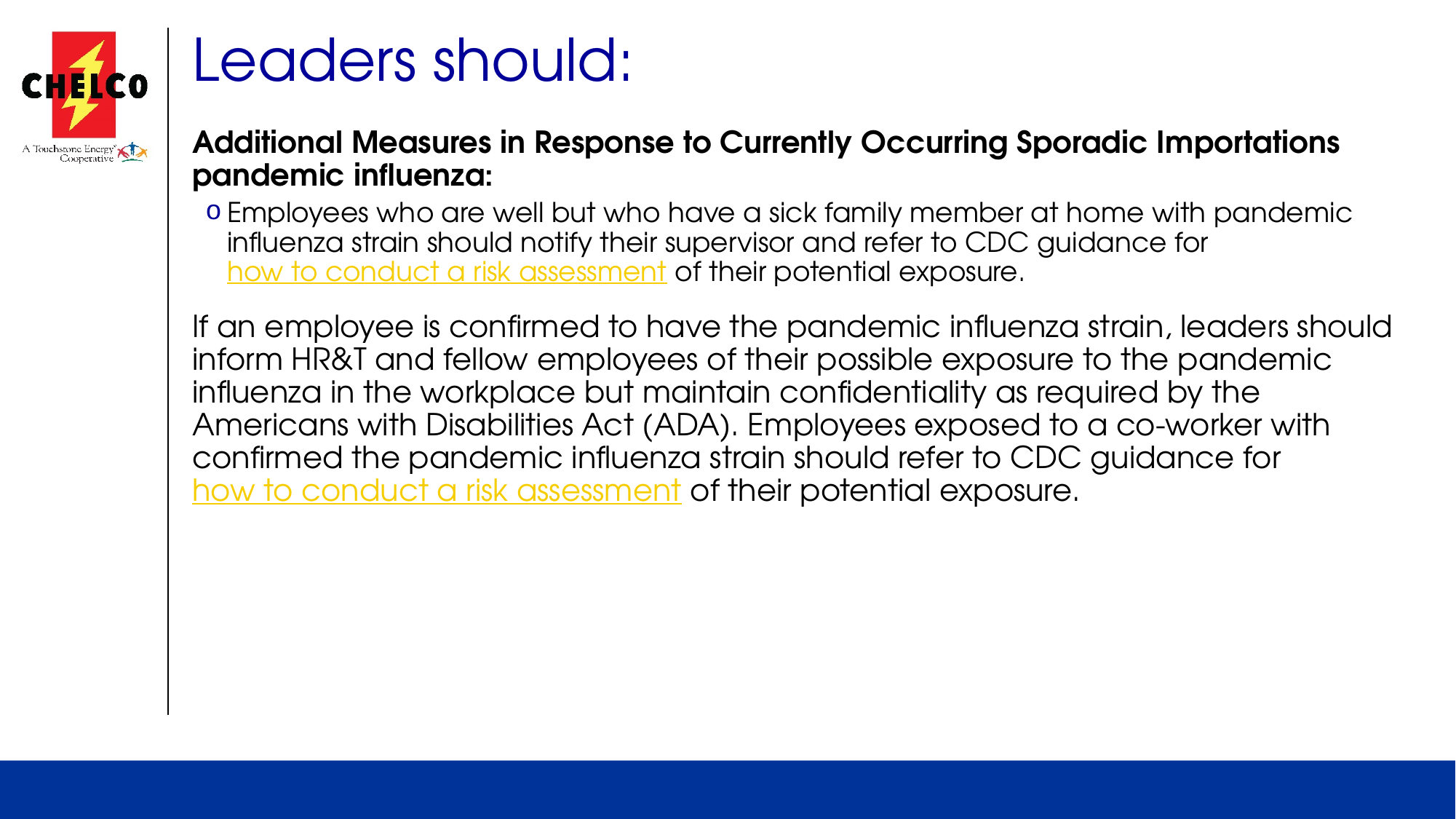

# Leaders should:
Additional Measures in Response to Currently Occurring Sporadic Importations pandemic influenza:
Employees who are well but who have a sick family member at home with pandemic influenza strain should notify their supervisor and refer to CDC guidance for how to conduct a risk assessment of their potential exposure.
If an employee is confirmed to have the pandemic influenza strain, leaders should inform HR&T and fellow employees of their possible exposure to the pandemic influenza in the workplace but maintain confidentiality as required by the Americans with Disabilities Act (ADA). Employees exposed to a co-worker with confirmed the pandemic influenza strain should refer to CDC guidance for how to conduct a risk assessment of their potential exposure.